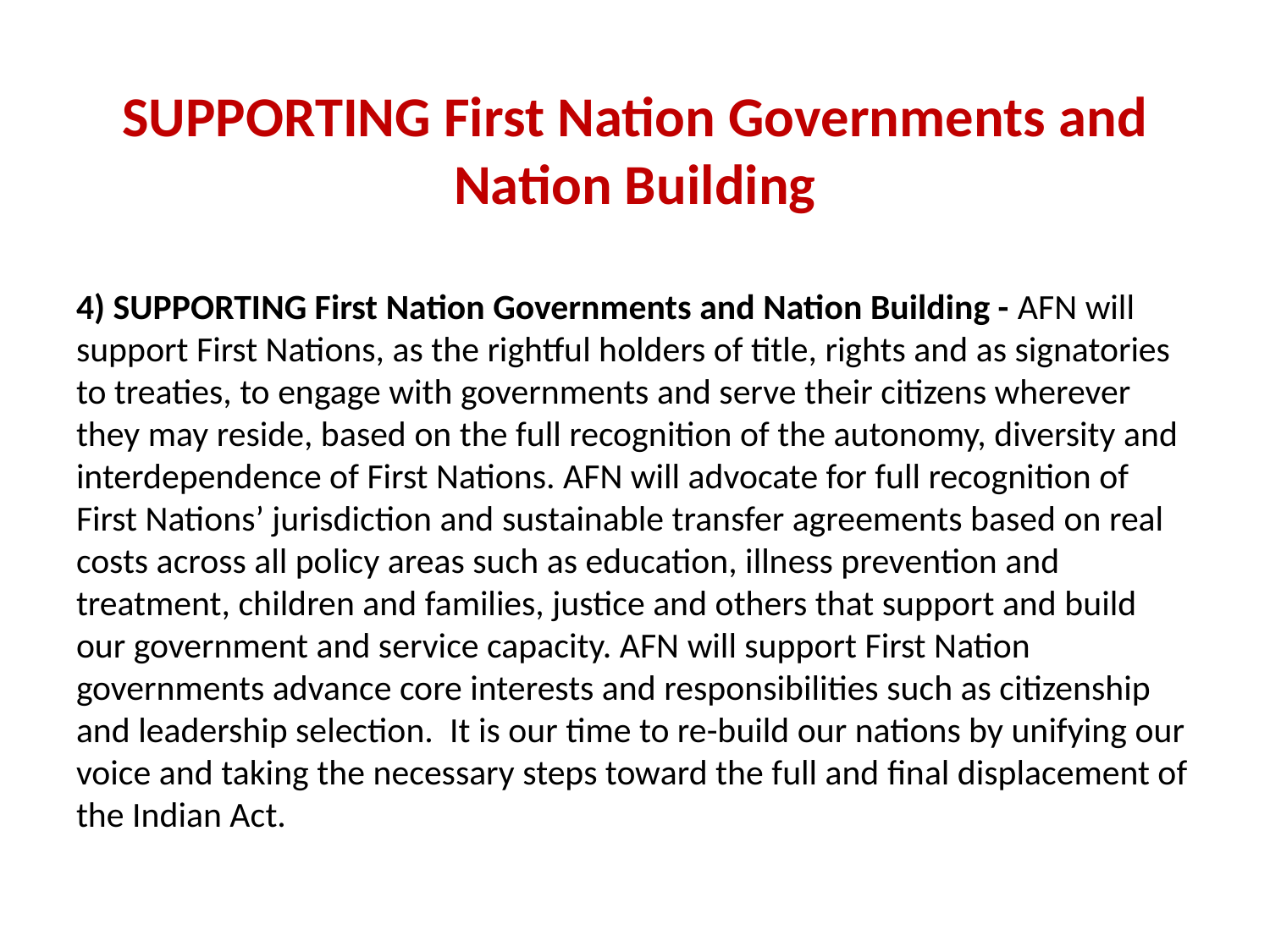

# SUPPORTING First Nation Governments and Nation Building

4) SUPPORTING First Nation Governments and Nation Building - AFN will support First Nations, as the rightful holders of title, rights and as signatories to treaties, to engage with governments and serve their citizens wherever they may reside, based on the full recognition of the autonomy, diversity and interdependence of First Nations. AFN will advocate for full recognition of First Nations’ jurisdiction and sustainable transfer agreements based on real costs across all policy areas such as education, illness prevention and treatment, children and families, justice and others that support and build our government and service capacity. AFN will support First Nation governments advance core interests and responsibilities such as citizenship and leadership selection.  It is our time to re-build our nations by unifying our voice and taking the necessary steps toward the full and final displacement of the Indian Act.